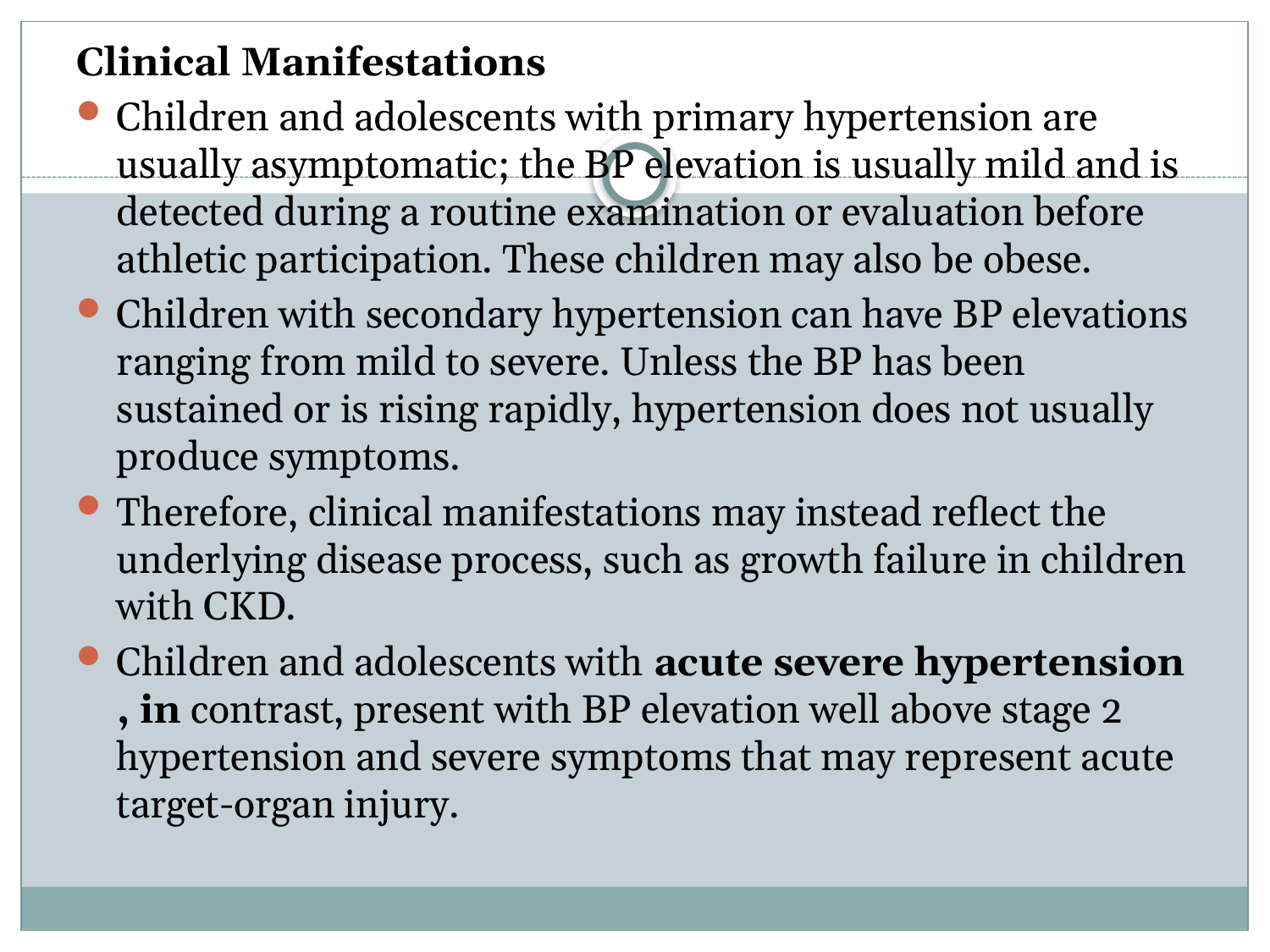

Clinical Manifestations
Children and adolescents with primary hypertension are usually asymptomatic; the BP elevation is usually mild and is detected during a routine examination or evaluation before athletic participation. These children may also be obese.
Children with secondary hypertension can have BP elevations ranging from mild to severe. Unless the BP has been sustained or is rising rapidly, hypertension does not usually produce symptoms.
Therefore, clinical manifestations may instead reflect the underlying disease process, such as growth failure in children with CKD.
Children and adolescents with acute severe hypertension , in contrast, present with BP elevation well above stage 2 hypertension and severe symptoms that may represent acute target-organ injury.